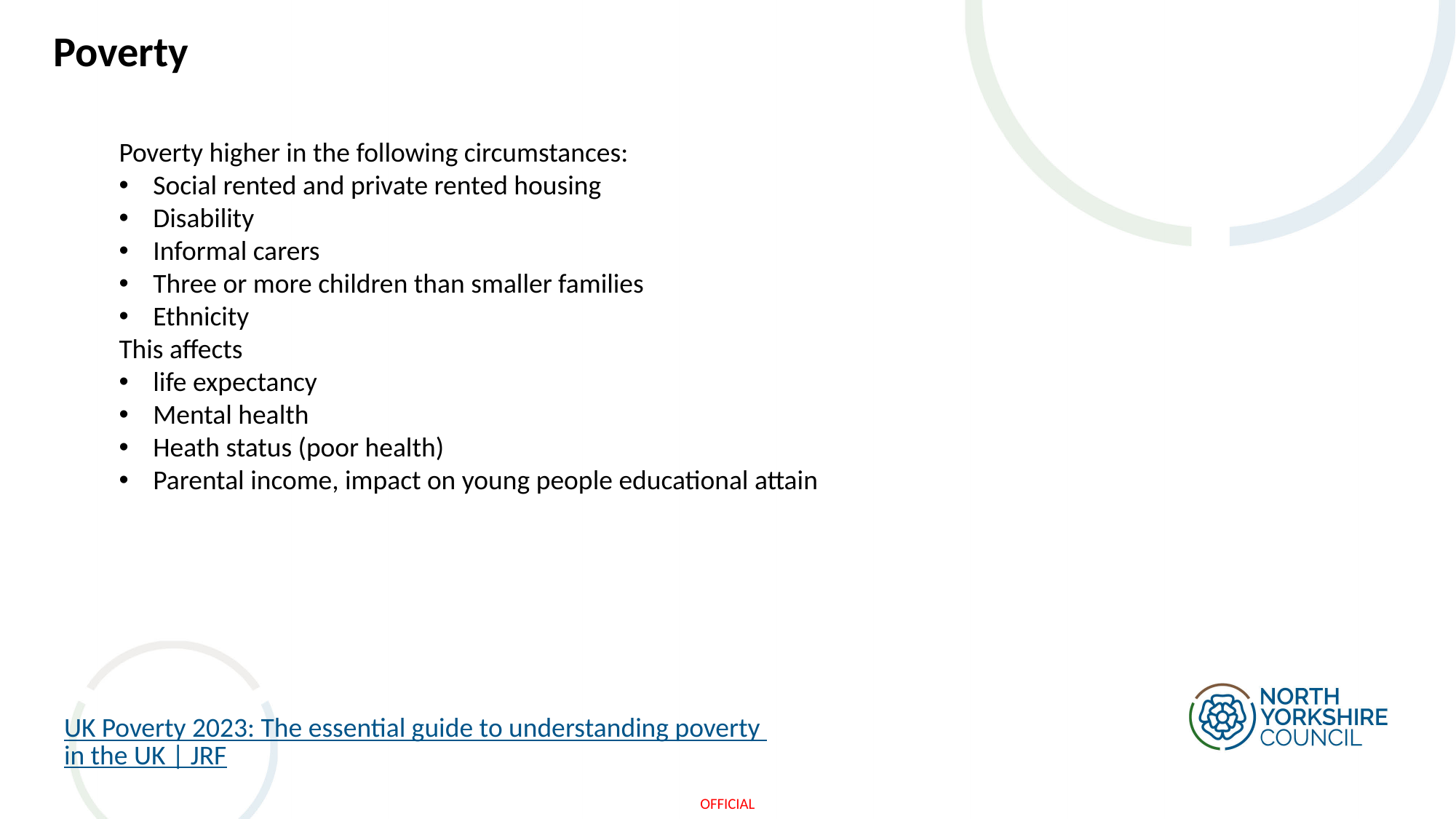

Poverty

Poverty higher in the following circumstances:
Social rented and private rented housing
Disability
Informal carers
Three or more children than smaller families
Ethnicity
This affects
life expectancy
Mental health
Heath status (poor health)
Parental income, impact on young people educational attain

UK Poverty 2023: The essential guide to understanding poverty in the UK | JRF